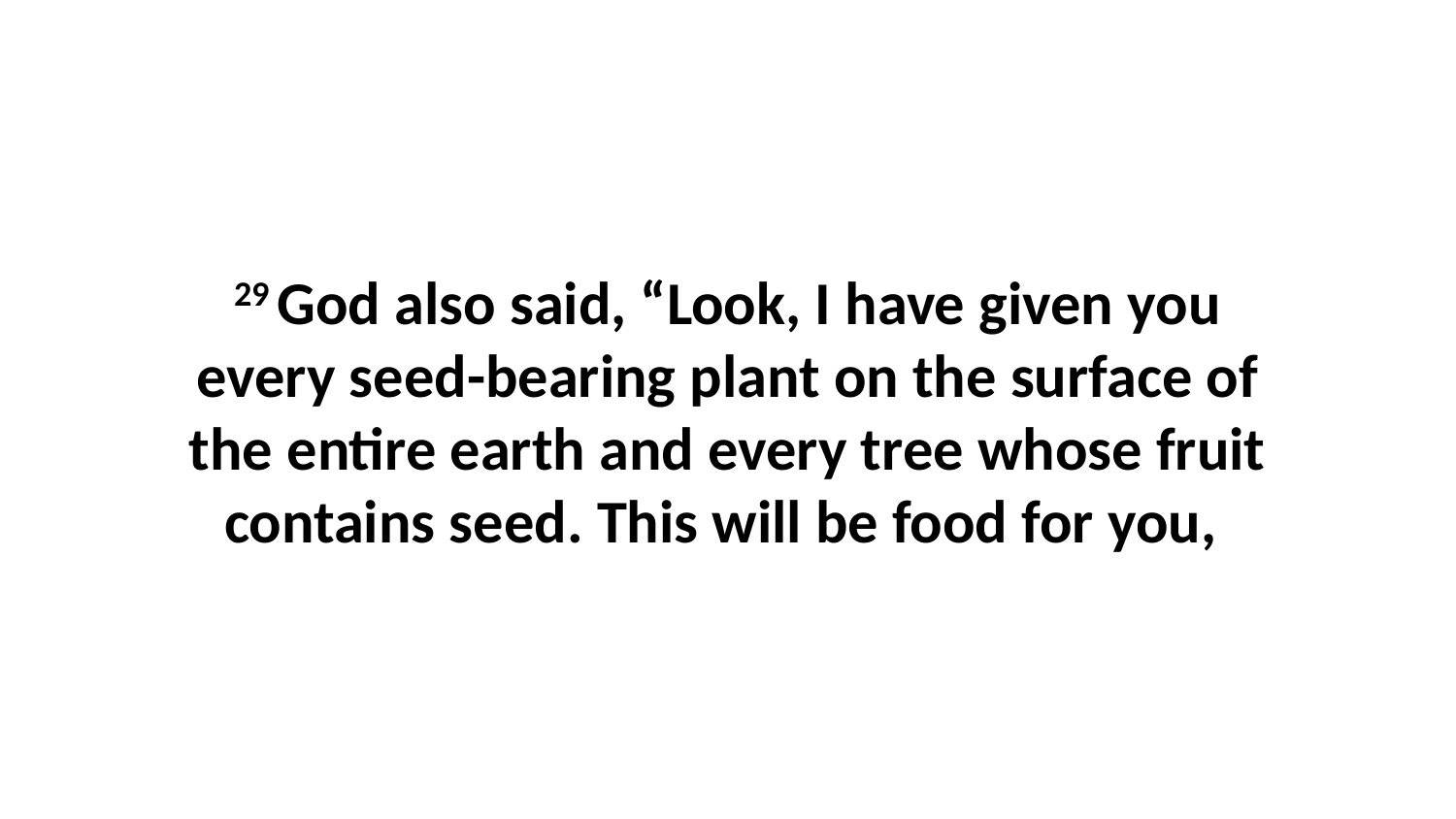

29 God also said, “Look, I have given you every seed-bearing plant on the surface of the entire earth and every tree whose fruit contains seed. This will be food for you,